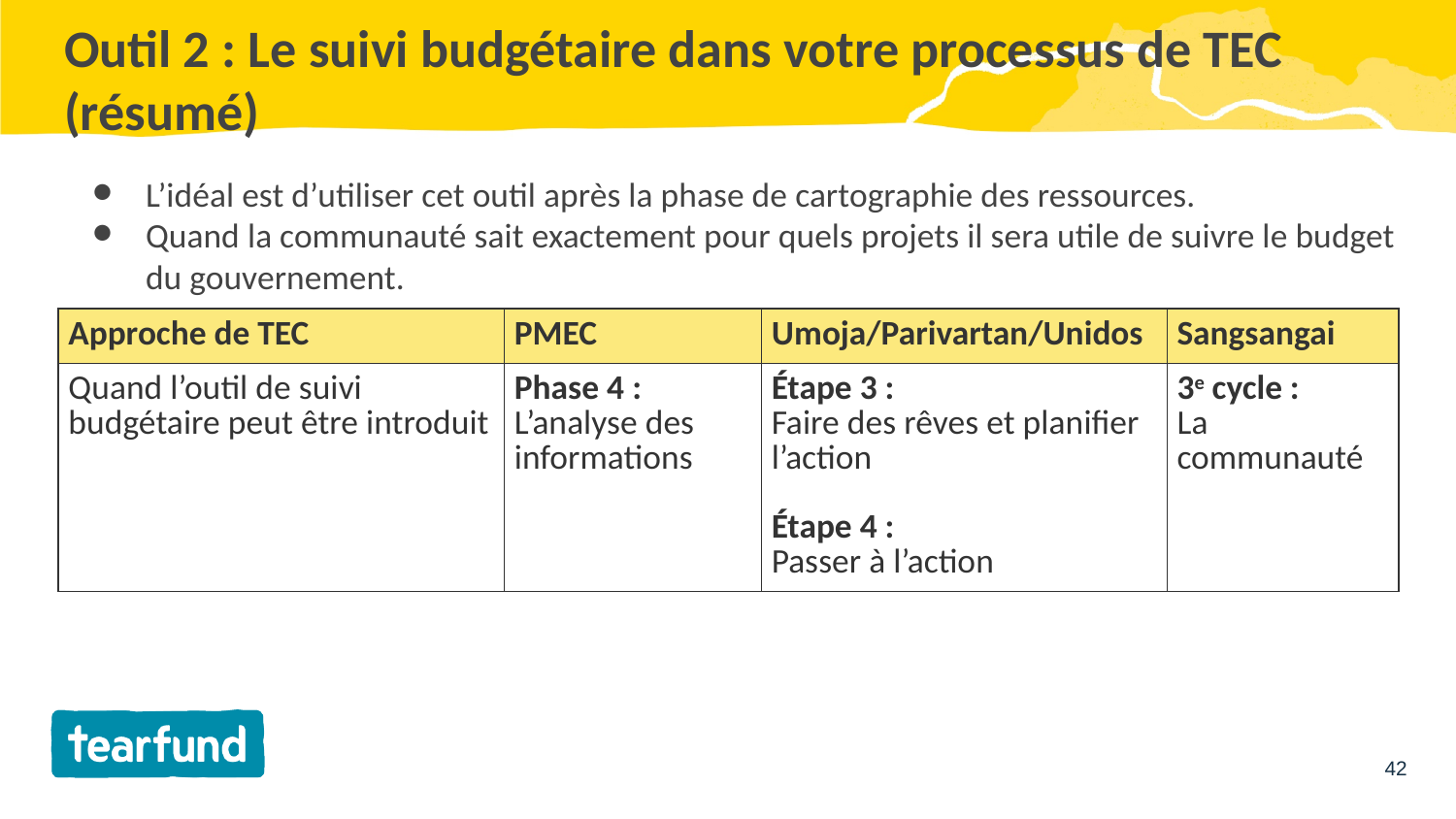

# Outil 2 : Le suivi budgétaire dans votre processus de TEC (résumé)

L’idéal est d’utiliser cet outil après la phase de cartographie des ressources.
Quand la communauté sait exactement pour quels projets il sera utile de suivre le budget du gouvernement.

| Approche de TEC | PMEC | Umoja/Parivartan/Unidos | Sangsangai |
| --- | --- | --- | --- |
| Quand l’outil de suivi budgétaire peut être introduit | Phase 4 : L’analyse des informations | Étape 3 : Faire des rêves et planifier l’action Étape 4 : Passer à l’action | 3e cycle : La communauté |